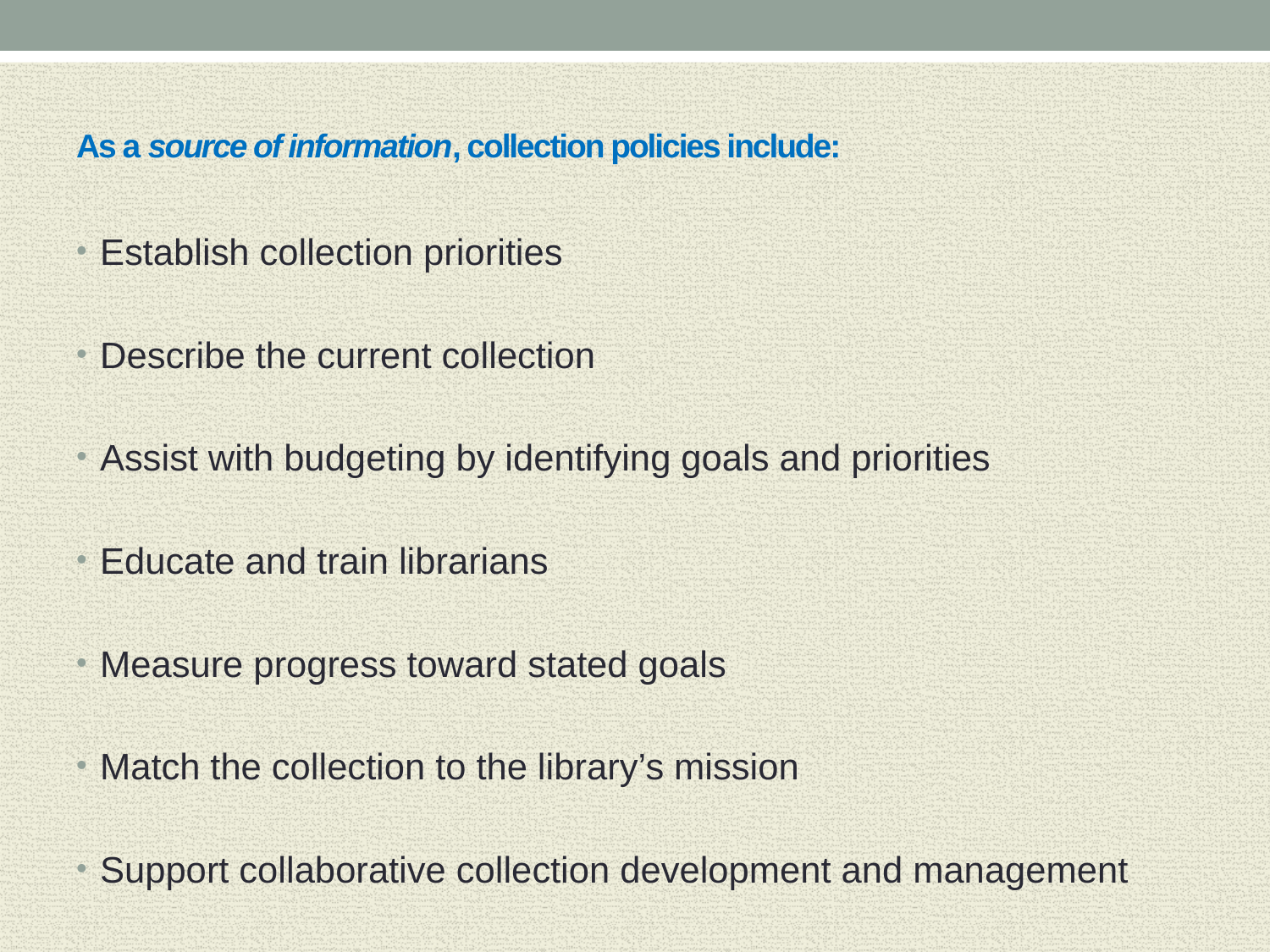

# As a source of information, collection policies include:
Establish collection priorities

Describe the current collection

Assist with budgeting by identifying goals and priorities

Educate and train librarians

Measure progress toward stated goals

Match the collection to the library’s mission

Support collaborative collection development and management